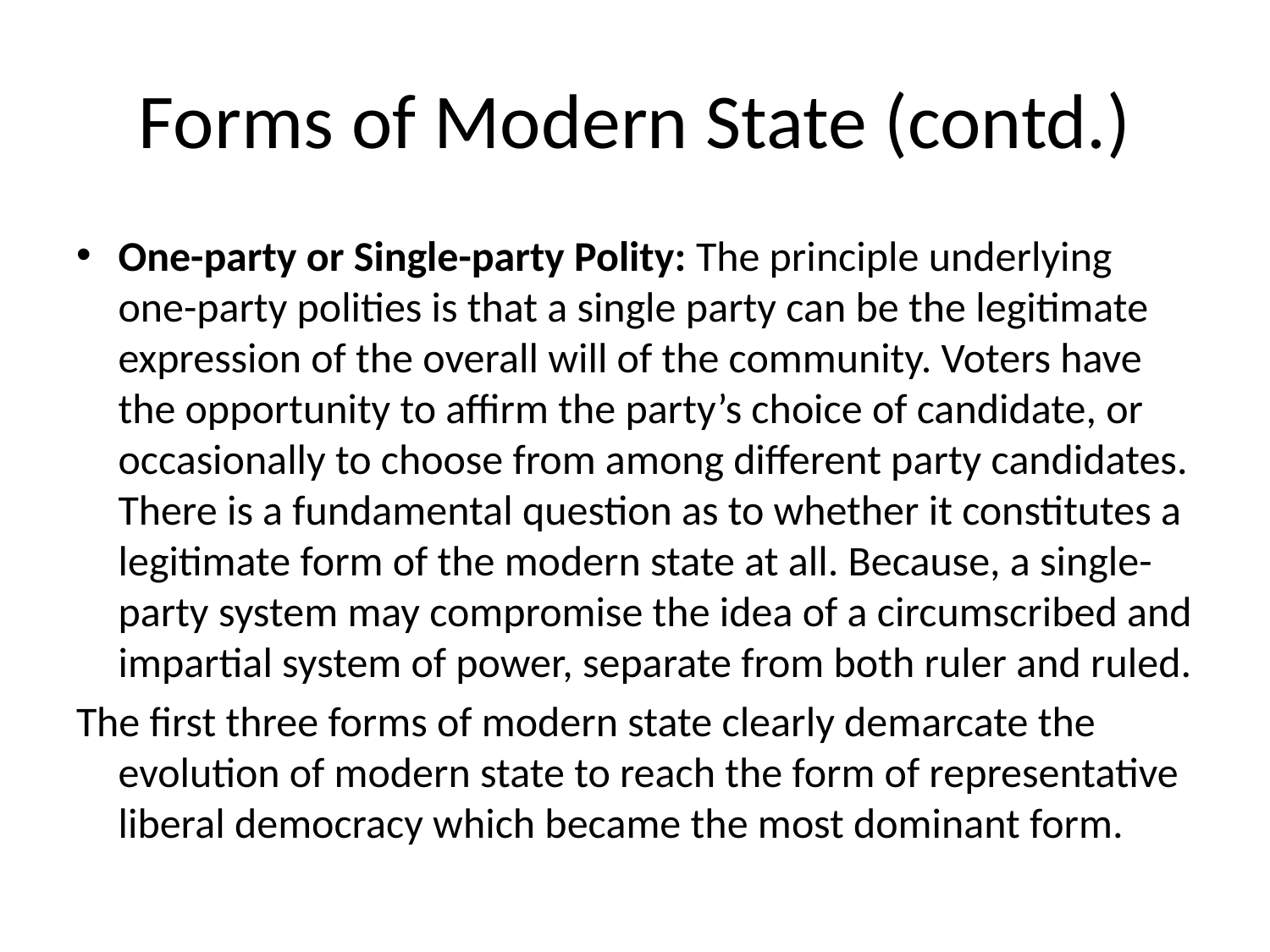

# Forms of Modern State (contd.)
One-party or Single-party Polity: The principle underlying one-party polities is that a single party can be the legitimate expression of the overall will of the community. Voters have the opportunity to affirm the party’s choice of candidate, or occasionally to choose from among different party candidates. There is a fundamental question as to whether it constitutes a legitimate form of the modern state at all. Because, a single-party system may compromise the idea of a circumscribed and impartial system of power, separate from both ruler and ruled.
The first three forms of modern state clearly demarcate the evolution of modern state to reach the form of representative liberal democracy which became the most dominant form.